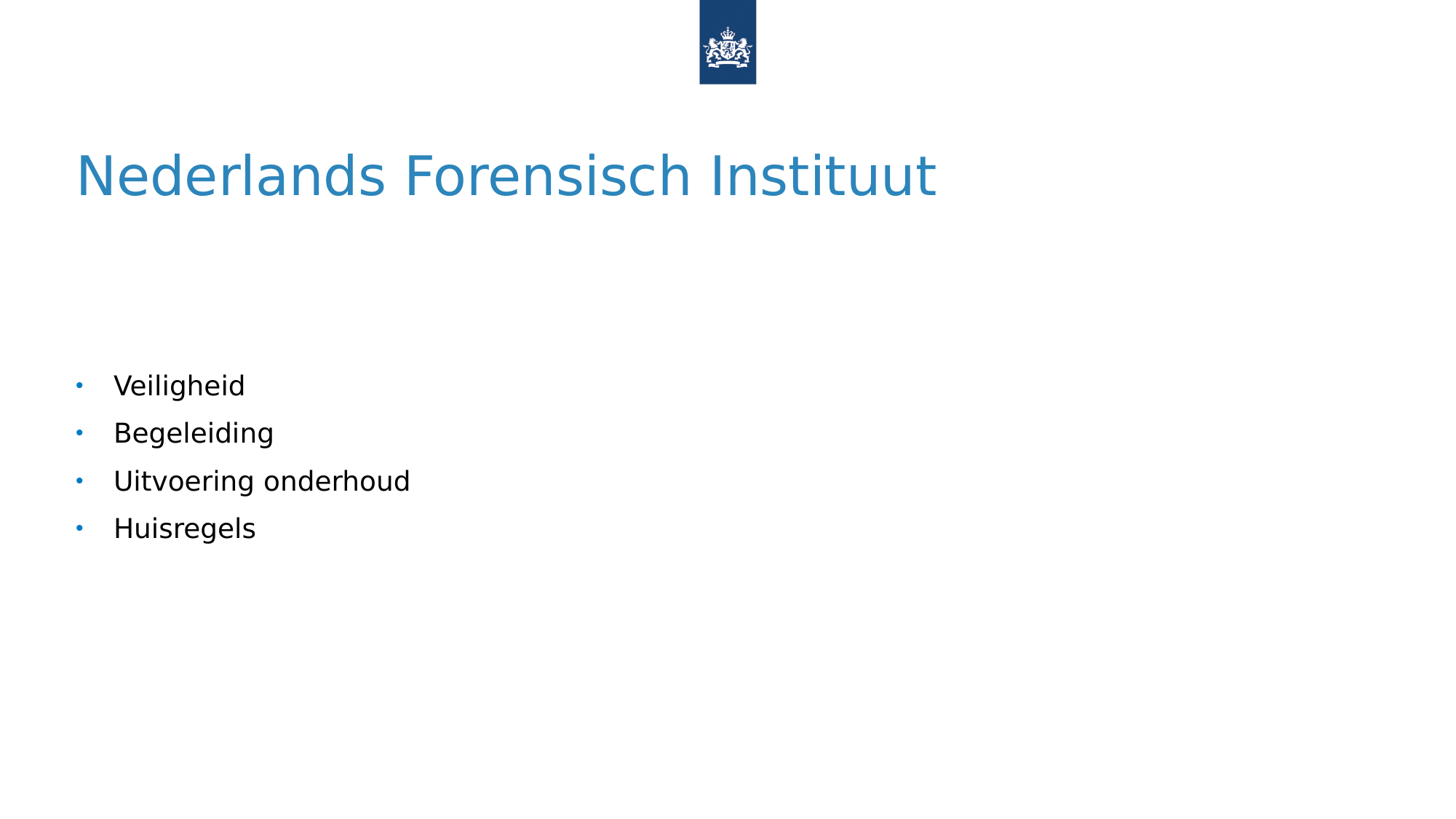

# Nederlands Forensisch Instituut

Veiligheid
Begeleiding
Uitvoering onderhoud
Huisregels